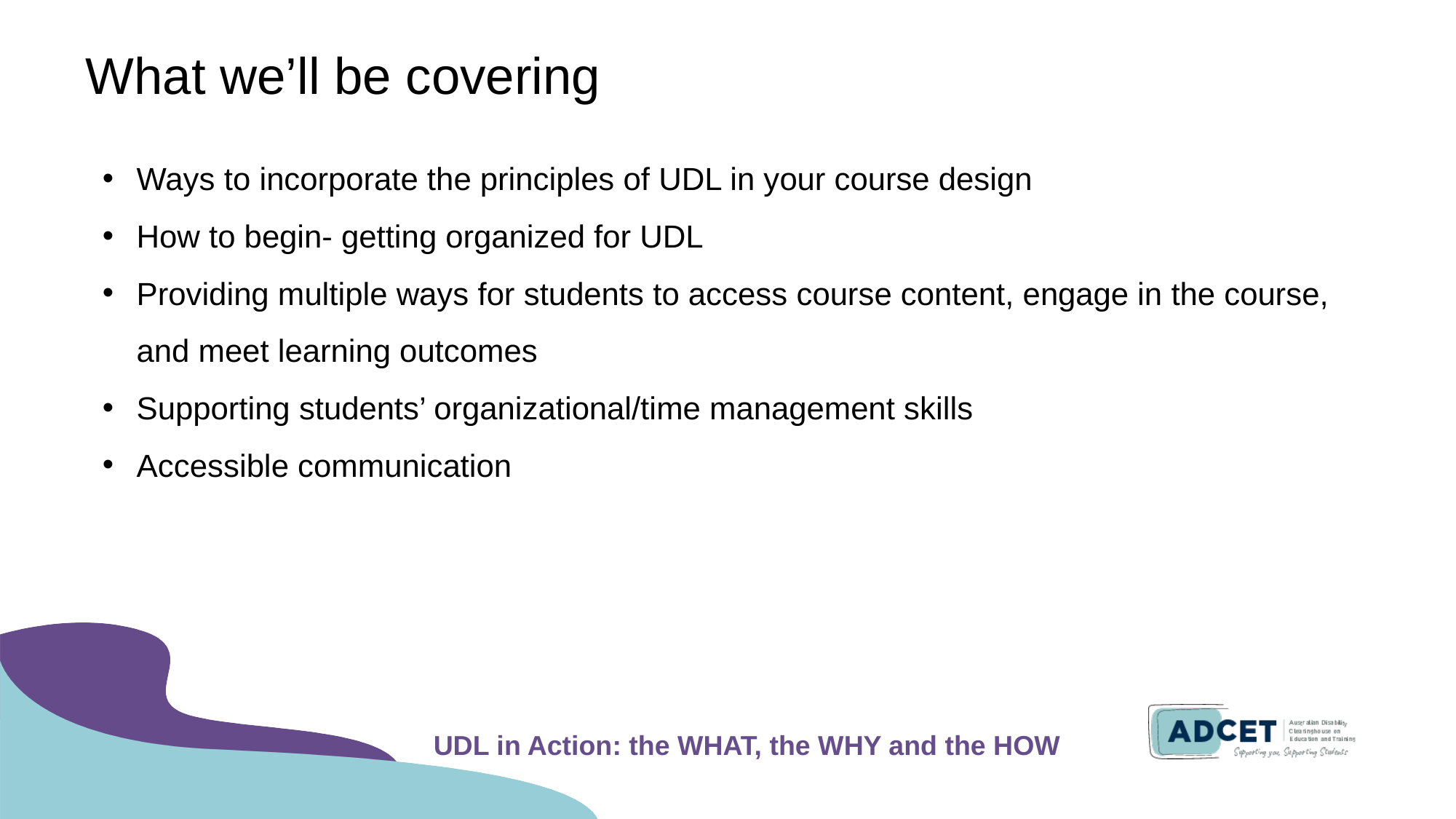

# What we’ll be covering
Ways to incorporate the principles of UDL in your course design
How to begin- getting organized for UDL
Providing multiple ways for students to access course content, engage in the course, and meet learning outcomes
Supporting students’ organizational/time management skills
Accessible communication